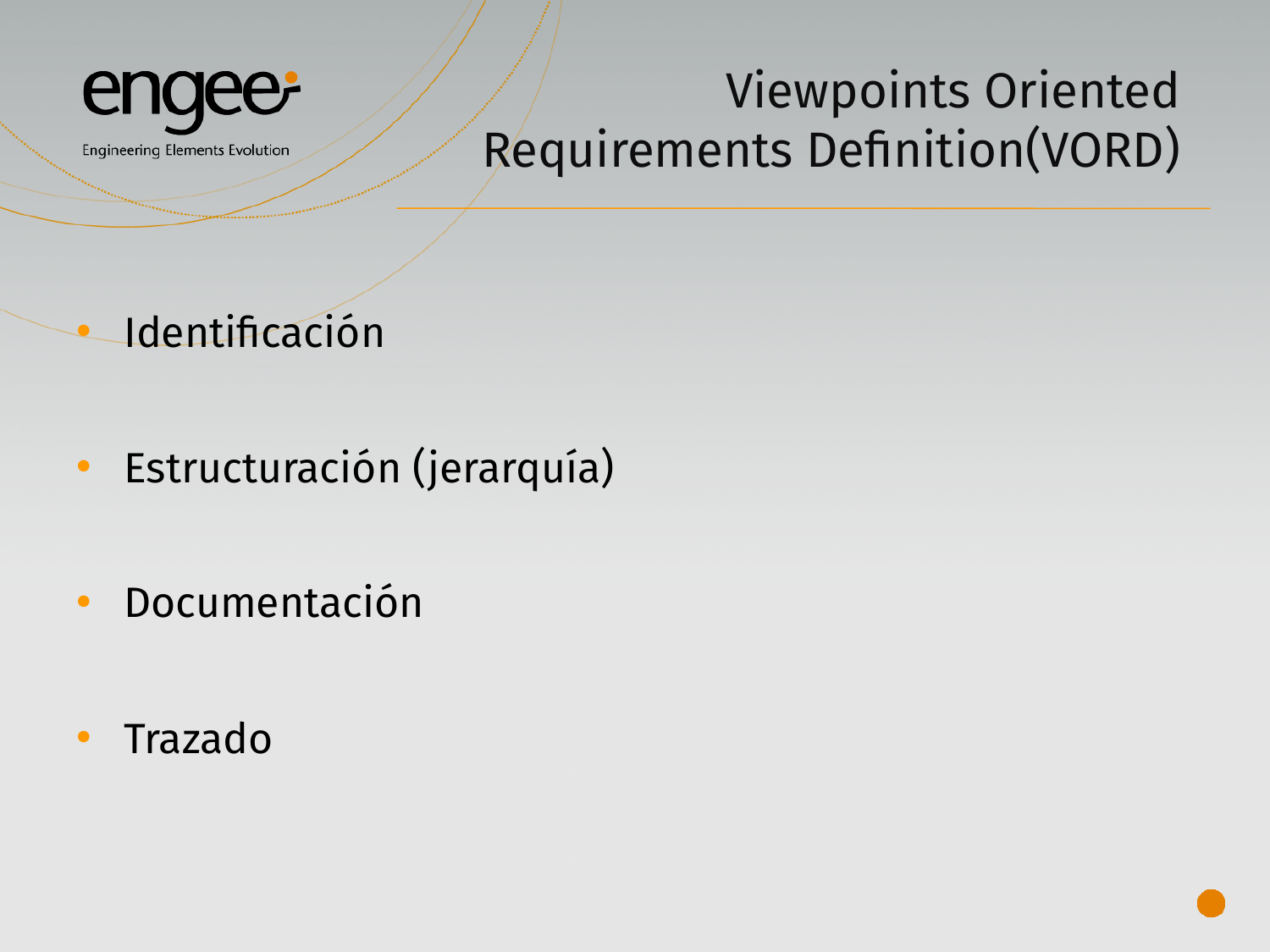

# Viewpoints Oriented Requirements Definition(VORD)
Identificación
Estructuración (jerarquía)
Documentación
Trazado